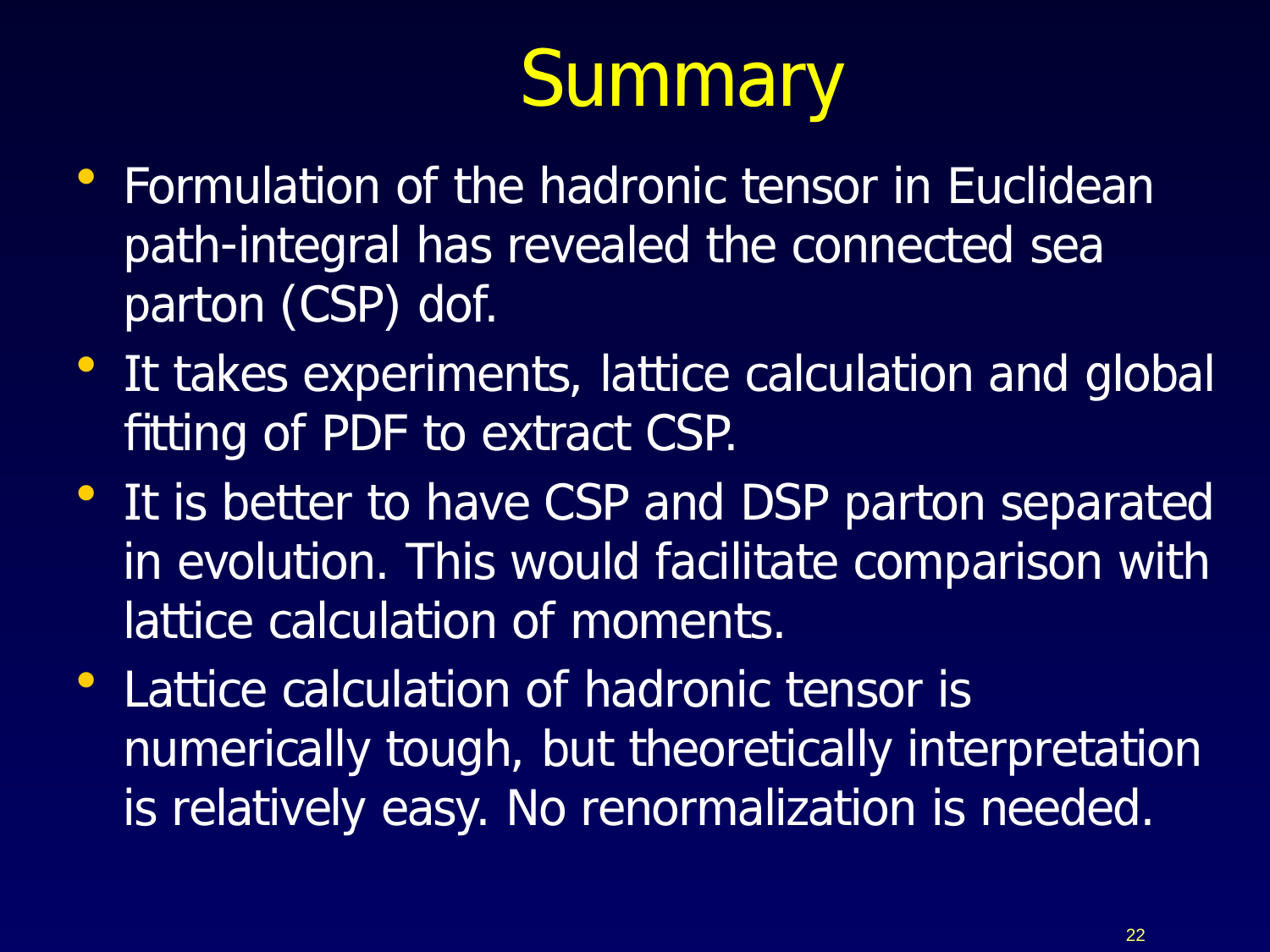

# Summary
Formulation of the hadronic tensor in Euclidean path-integral has revealed the connected sea parton (CSP) dof.
It takes experiments, lattice calculation and global fitting of PDF to extract CSP.
It is better to have CSP and DSP parton separated in evolution. This would facilitate comparison with lattice calculation of moments.
Lattice calculation of hadronic tensor is numerically tough, but theoretically interpretation is relatively easy. No renormalization is needed.